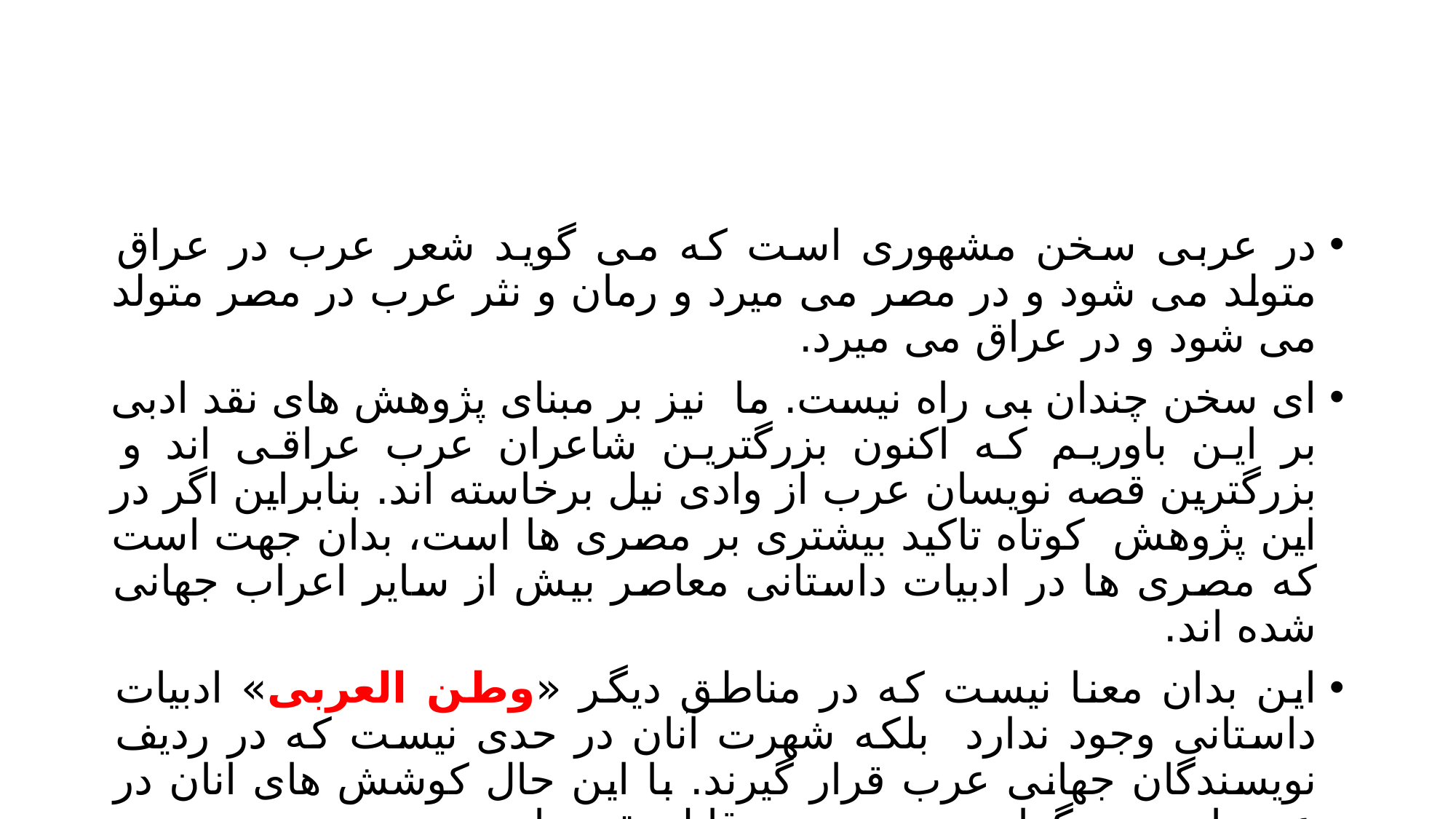

#
در عربی سخن مشهوری است که می گوید شعر عرب در عراق متولد می شود و در مصر می میرد و رمان و نثر عرب در مصر متولد می شود و در عراق می میرد.
ای سخن چندان بی راه نیست. ما  نیز بر مبنای پژوهش های نقد ادبی بر این باوریم که اکنون بزرگترین شاعران عرب عراقی اند و بزرگترین قصه نویسان عرب از وادی نیل برخاسته اند. بنابراین اگر در این پژوهش  کوتاه تاکید بیشتری بر مصری ها است، بدان جهت است که مصری ها در ادبیات داستانی معاصر بیش از سایر اعراب جهانی شده اند.
این بدان معنا نیست که در مناطق دیگر «وطن العربی» ادبیات داستانی وجود ندارد  بلکه شهرت آنان در حدی نیست که در ردیف نویسندگان جهانی عرب قرار گیرند. با این حال کوشش های انان در عبور از سنت گرایی به مدرنیسم قابل تقدیر است.